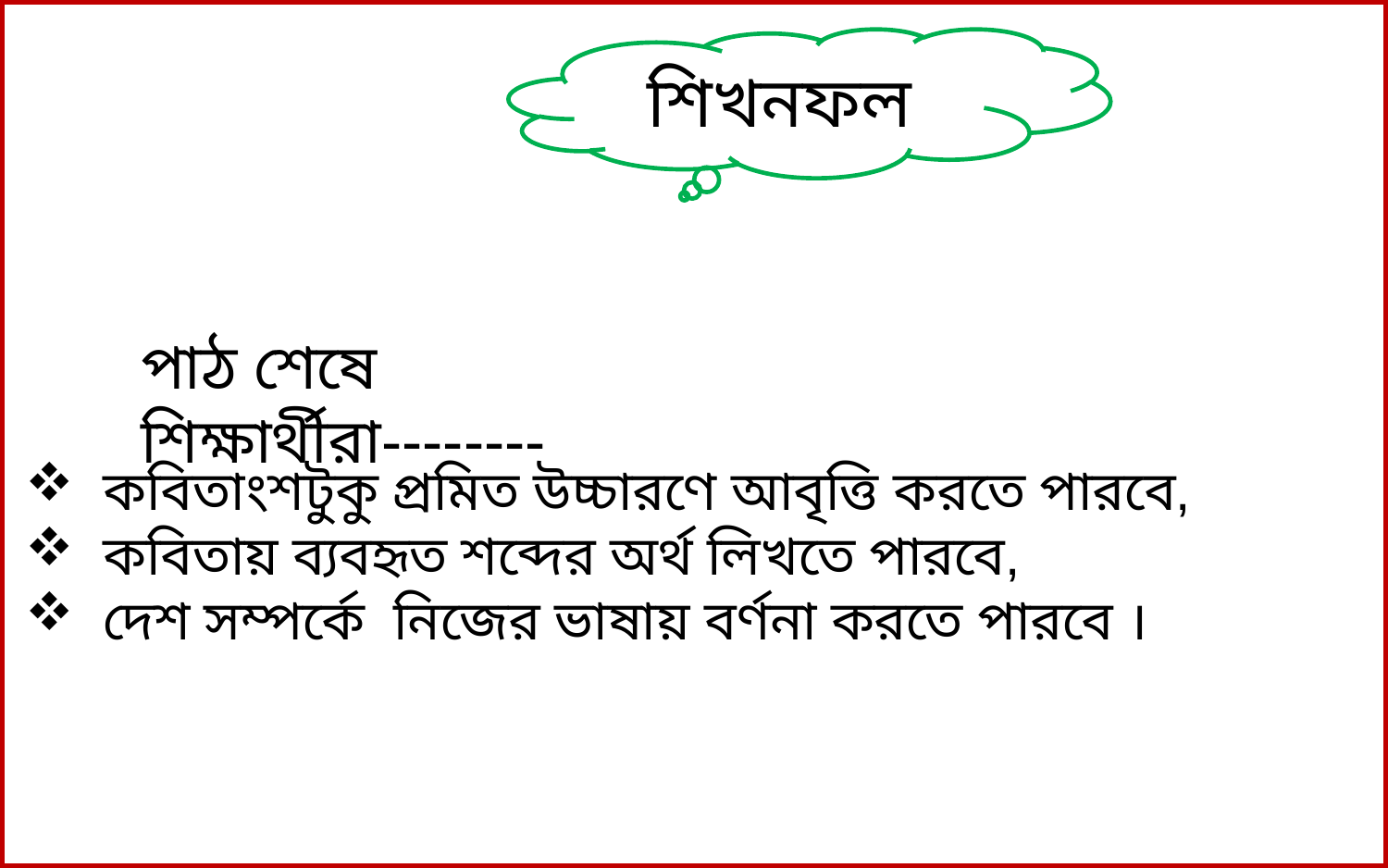

শিখনফল
পাঠ শেষে শিক্ষার্থীরা--------

  কবিতাংশটুকু প্রমিত উচ্চারণে আবৃত্তি করতে পারবে,
  কবিতায় ব্যবহৃত শব্দের অর্থ লিখতে পারবে,
  দেশ সম্পর্কে  নিজের ভাষায় বর্ণনা করতে পারবে ।